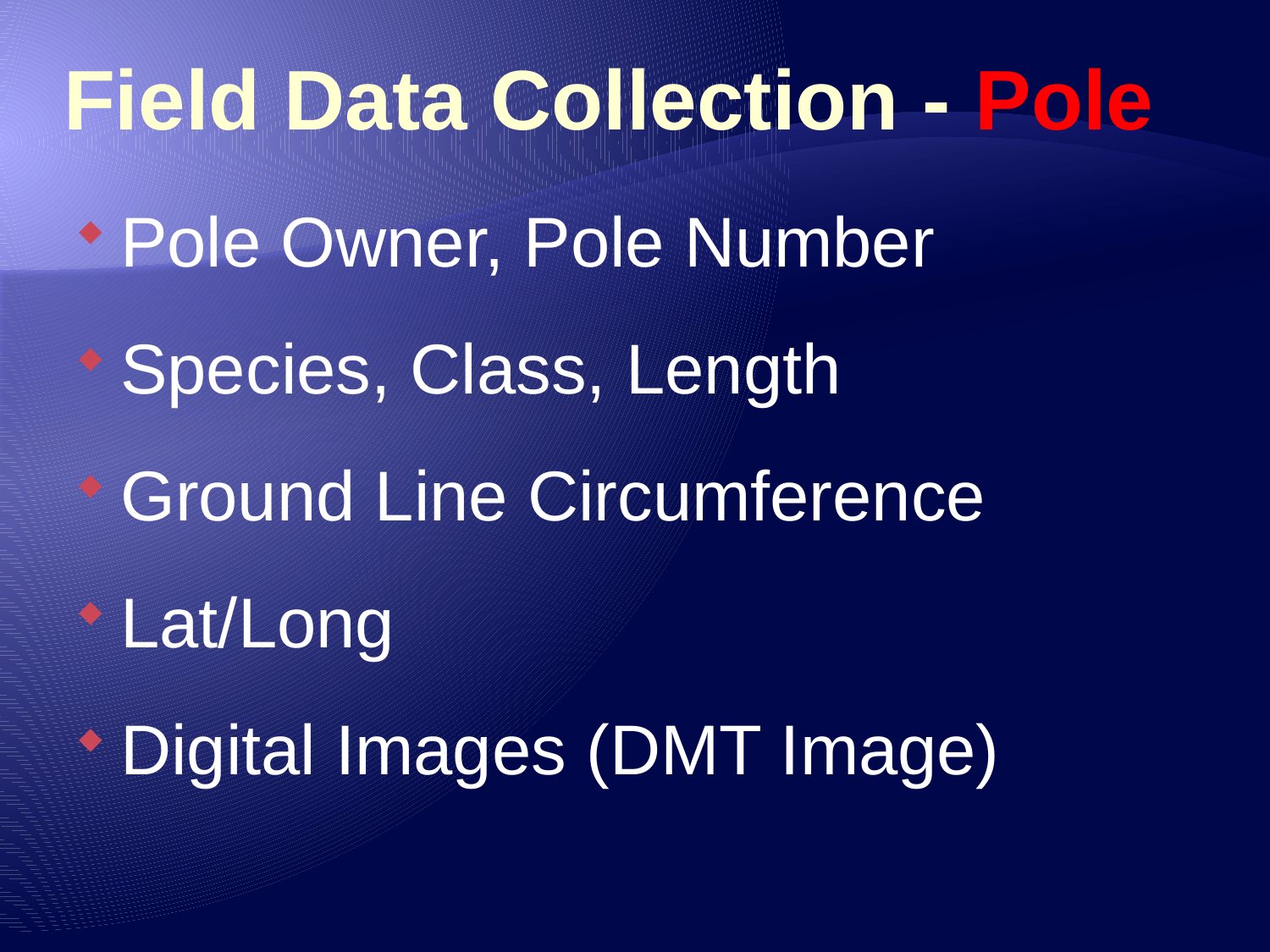

# Field Data Collection - Pole
Pole Owner, Pole Number
Species, Class, Length
Ground Line Circumference
Lat/Long
Digital Images (DMT Image)